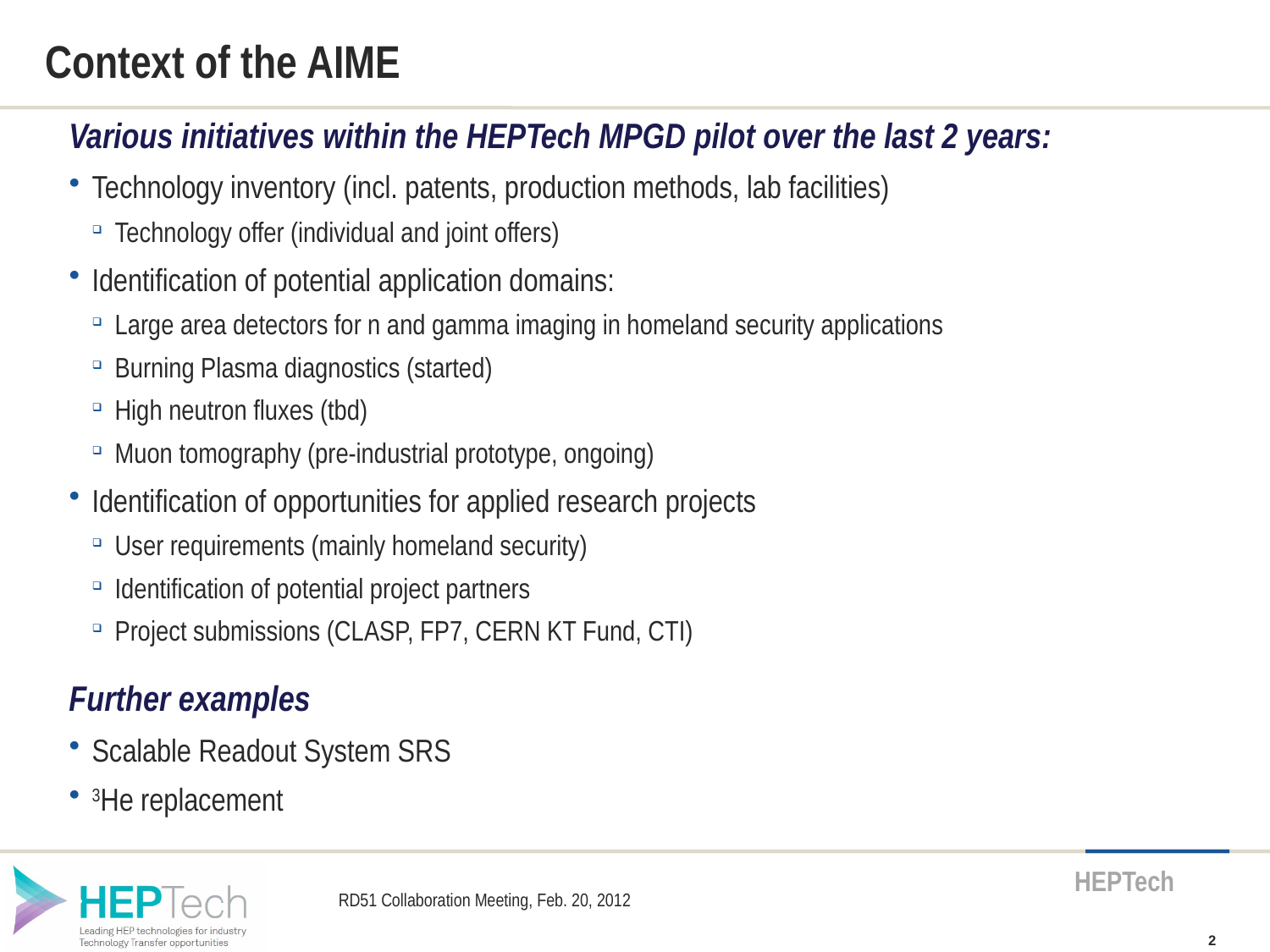

# Context of the AIME
Various initiatives within the HEPTech MPGD pilot over the last 2 years:
Technology inventory (incl. patents, production methods, lab facilities)
Technology offer (individual and joint offers)
Identification of potential application domains:
Large area detectors for n and gamma imaging in homeland security applications
Burning Plasma diagnostics (started)
High neutron fluxes (tbd)
Muon tomography (pre-industrial prototype, ongoing)
Identification of opportunities for applied research projects
User requirements (mainly homeland security)
Identification of potential project partners
Project submissions (CLASP, FP7, CERN KT Fund, CTI)
Further examples
Scalable Readout System SRS
3He replacement

RD51 Collaboration Meeting, Feb. 20, 2012
2